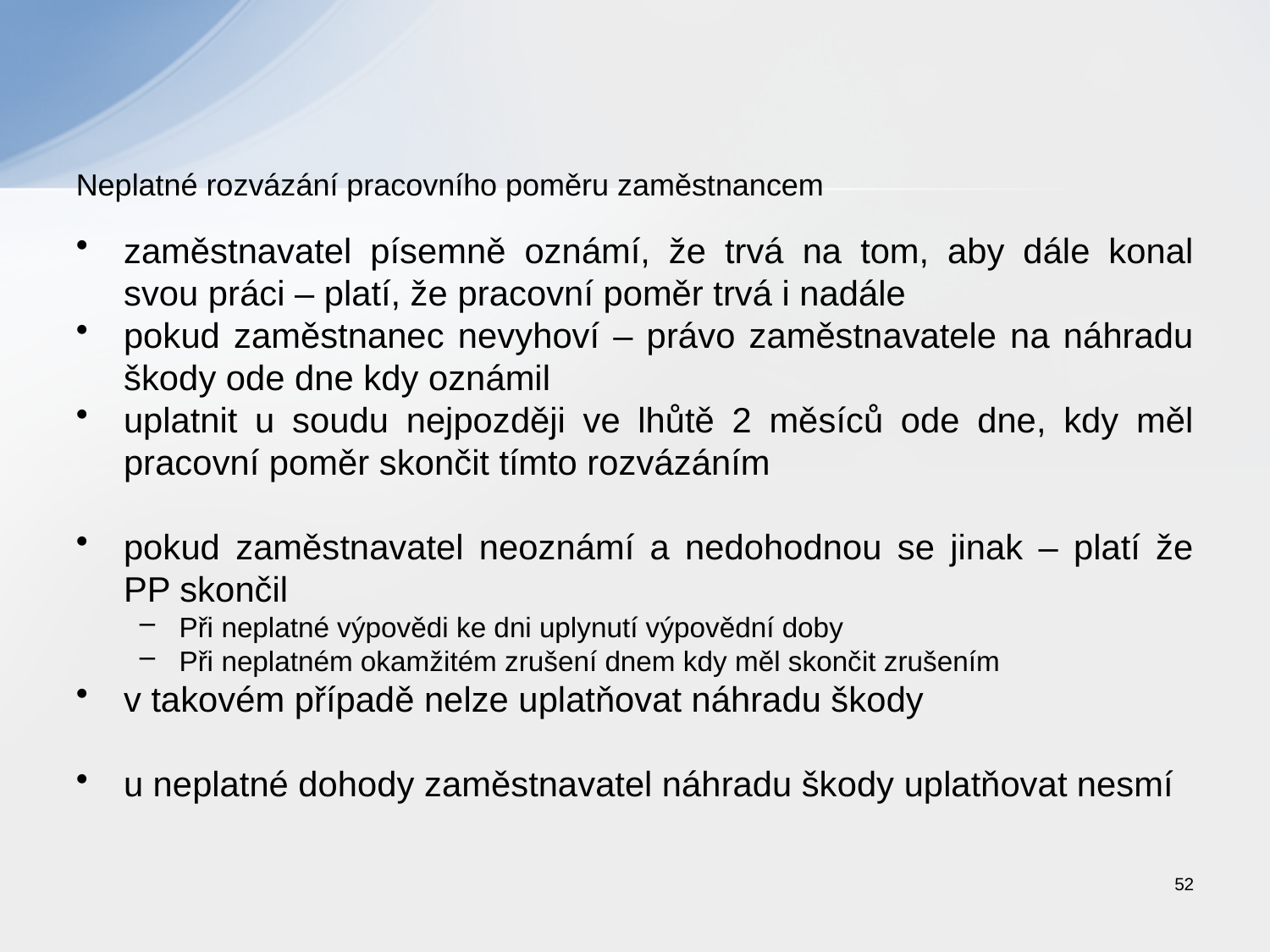

# Neplatné rozvázání pracovního poměru zaměstnancem
zaměstnavatel písemně oznámí, že trvá na tom, aby dále konal svou práci – platí, že pracovní poměr trvá i nadále
pokud zaměstnanec nevyhoví – právo zaměstnavatele na náhradu škody ode dne kdy oznámil
uplatnit u soudu nejpozději ve lhůtě 2 měsíců ode dne, kdy měl pracovní poměr skončit tímto rozvázáním

pokud zaměstnavatel neoznámí a nedohodnou se jinak – platí že PP skončil
Při neplatné výpovědi ke dni uplynutí výpovědní doby
Při neplatném okamžitém zrušení dnem kdy měl skončit zrušením
v takovém případě nelze uplatňovat náhradu škody

u neplatné dohody zaměstnavatel náhradu škody uplatňovat nesmí
52